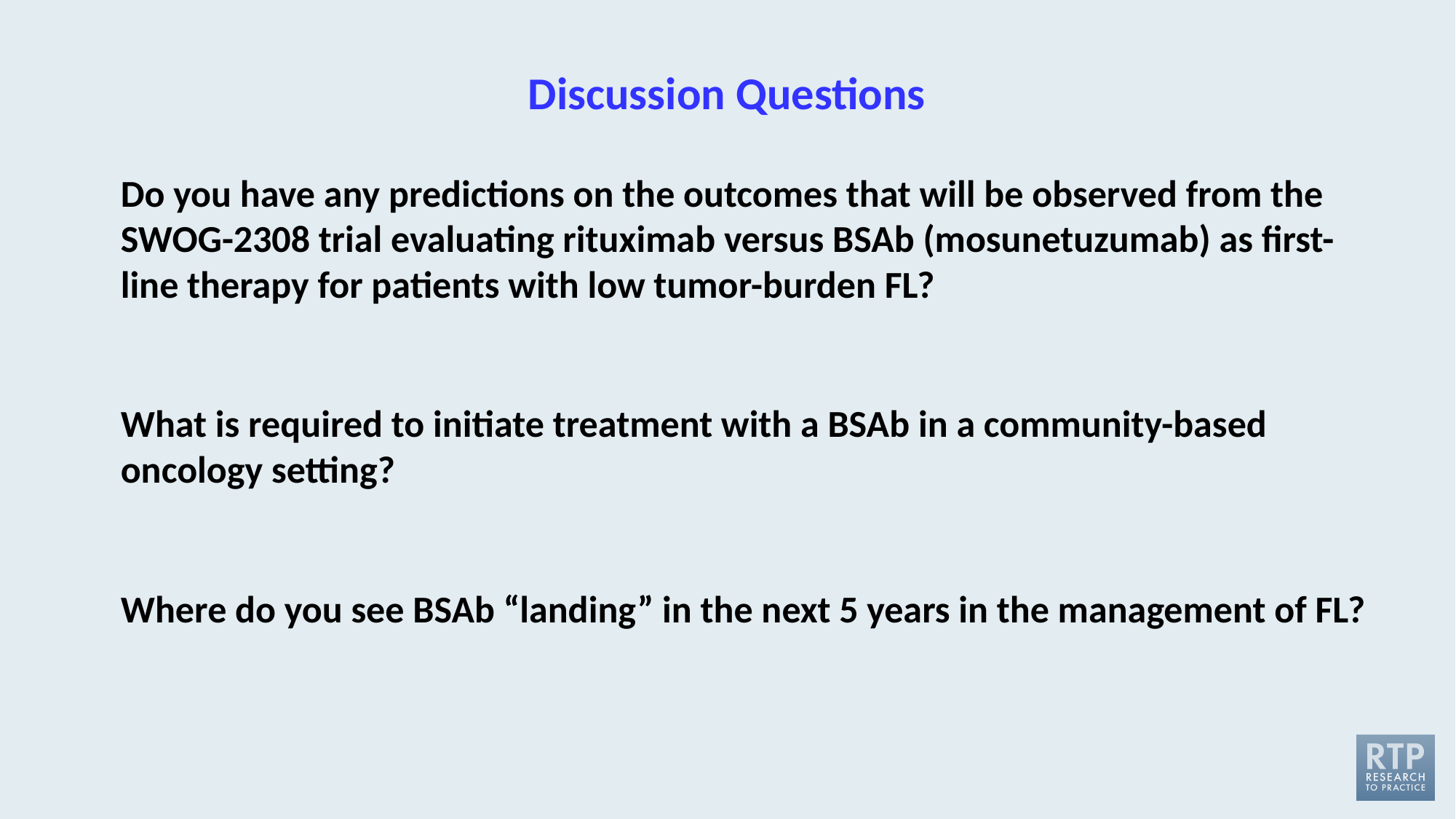

# Discussion Questions
Do you have any predictions on the outcomes that will be observed from the SWOG-2308 trial evaluating rituximab versus BSAb (mosunetuzumab) as first-line therapy for patients with low tumor-burden FL?

What is required to initiate treatment with a BSAb in a community-based oncology setting?

Where do you see BSAb “landing” in the next 5 years in the management of FL?